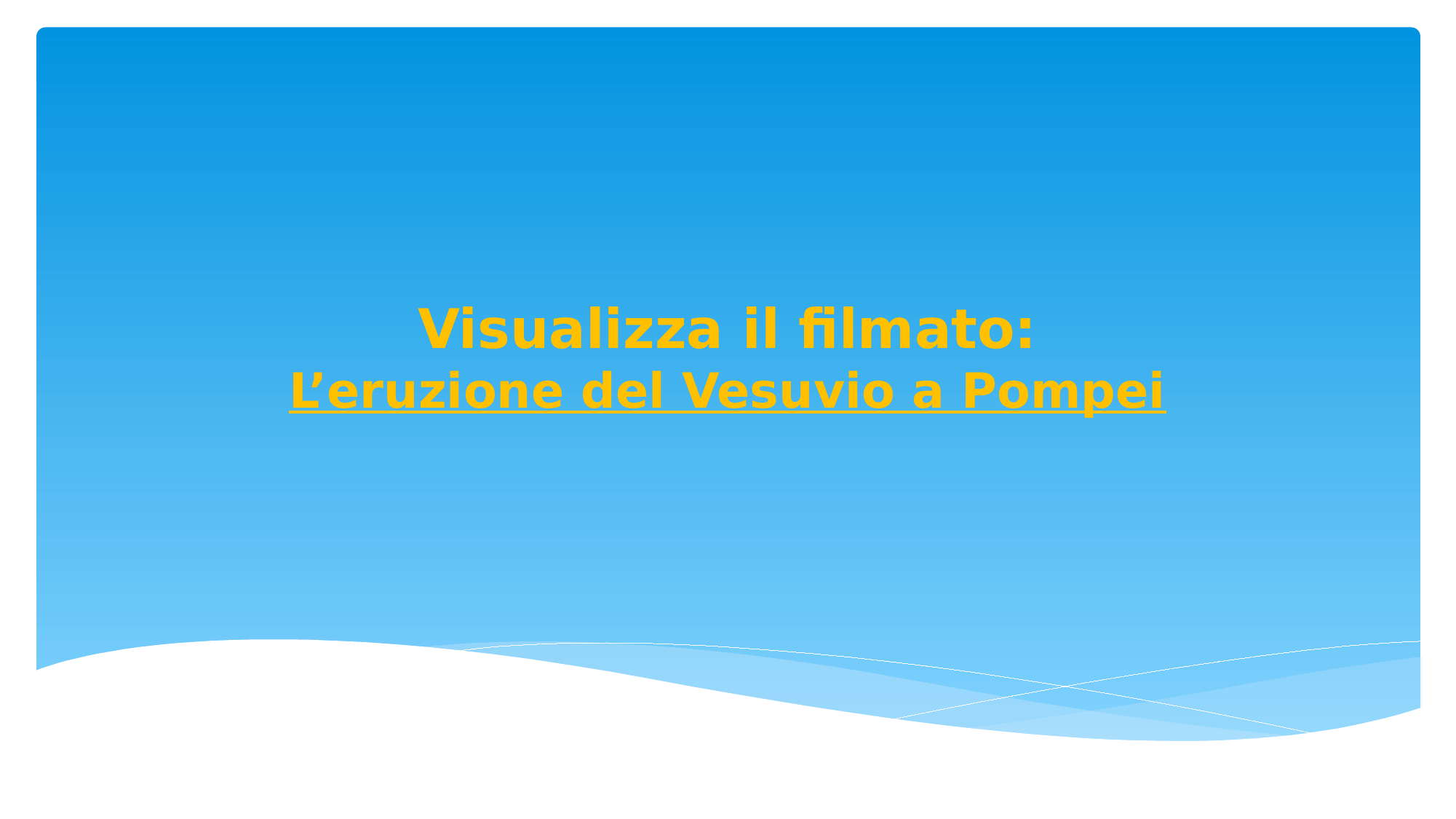

Visualizza il filmato:
L’eruzione del Vesuvio a Pompei